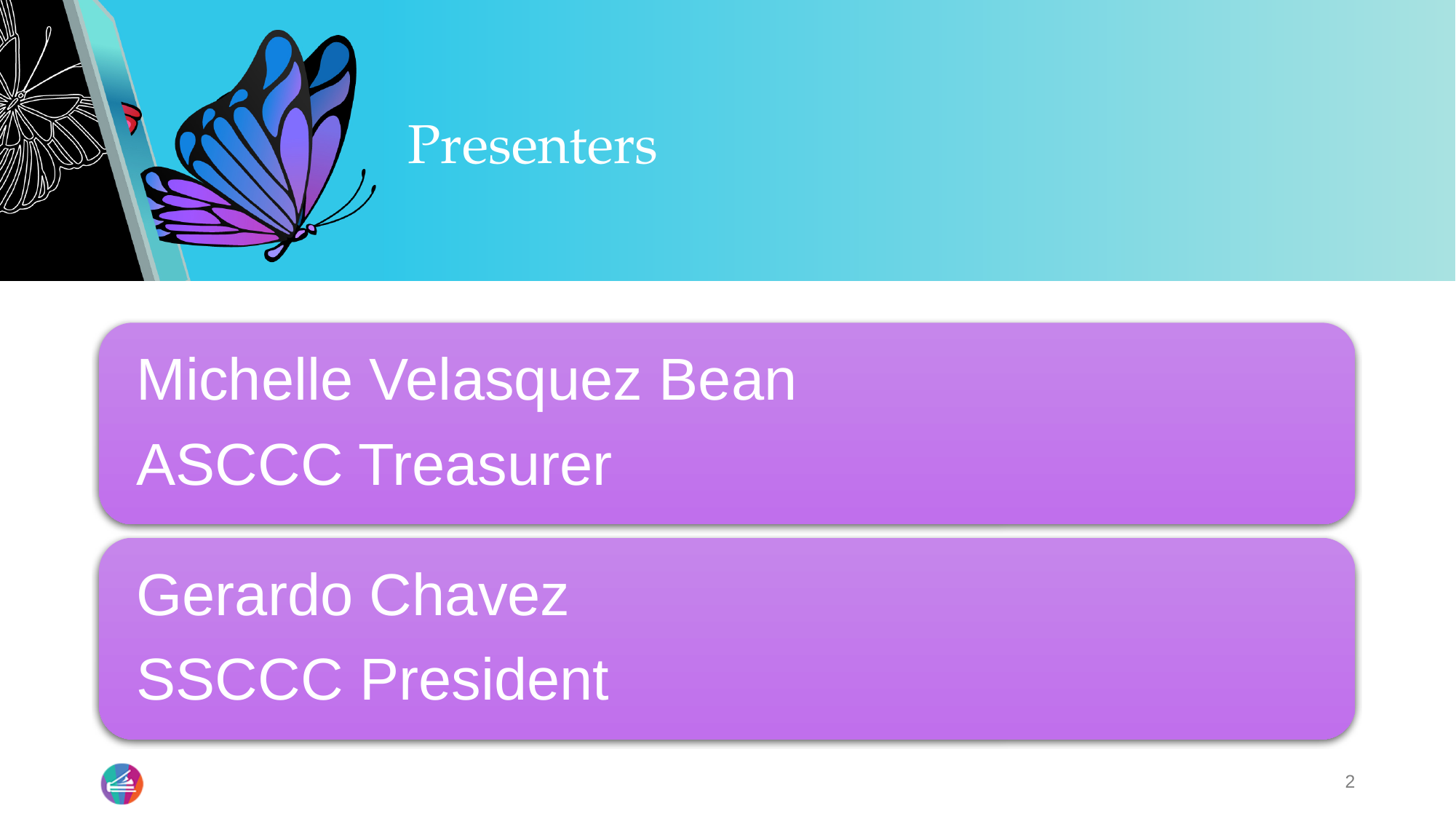

# Presenters
Michelle Velasquez Bean
ASCCC Treasurer
Gerardo Chavez
SSCCC President
2